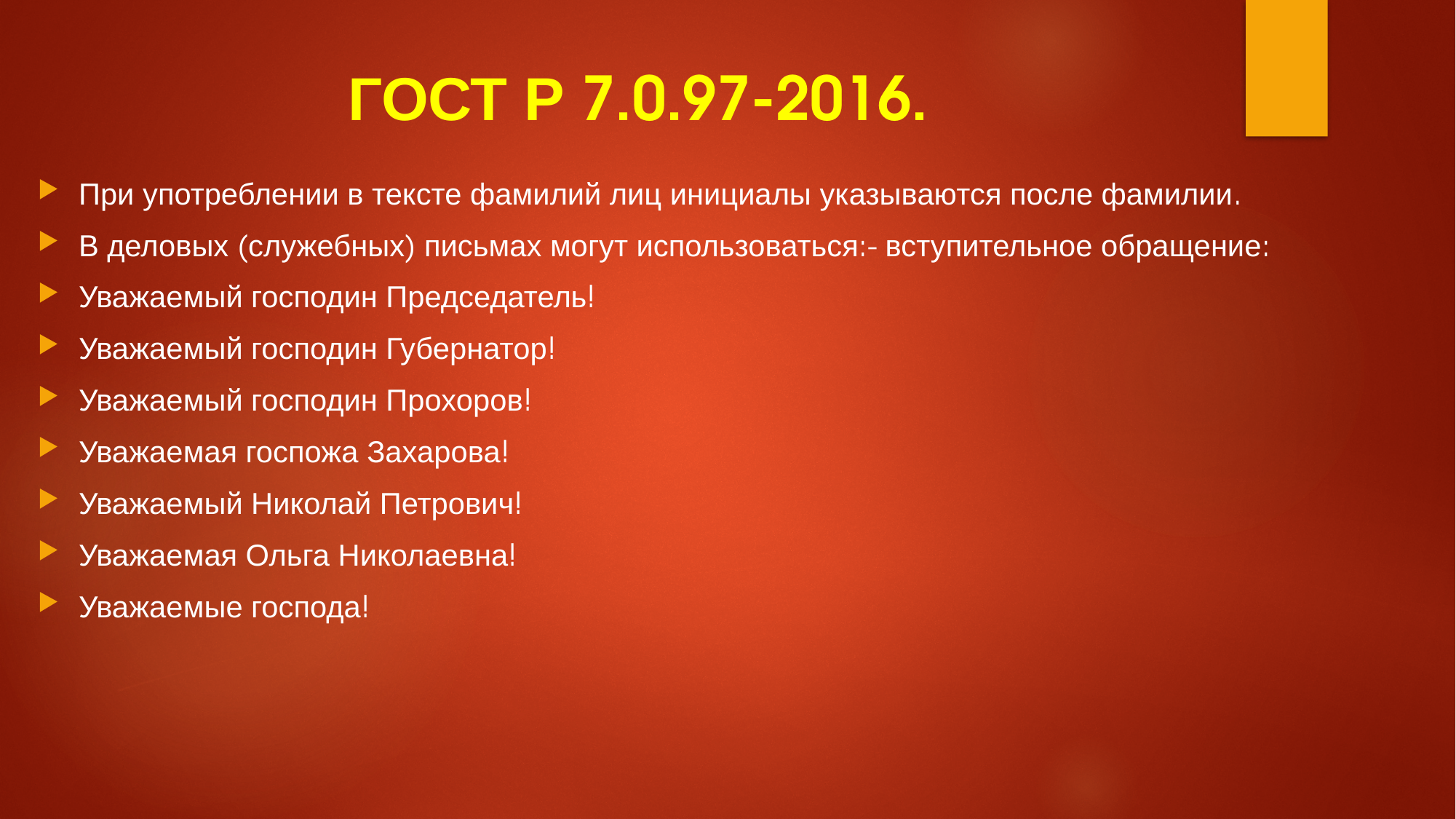

# ГОСТ Р 7.0.97-2016.
При употреблении в тексте фамилий лиц инициалы указываются после фамилии.
В деловых (служебных) письмах могут использоваться:- вступительное обращение:
Уважаемый господин Председатель!
Уважаемый господин Губернатор!
Уважаемый господин Прохоров!
Уважаемая госпожа Захарова!
Уважаемый Николай Петрович!
Уважаемая Ольга Николаевна!
Уважаемые господа!